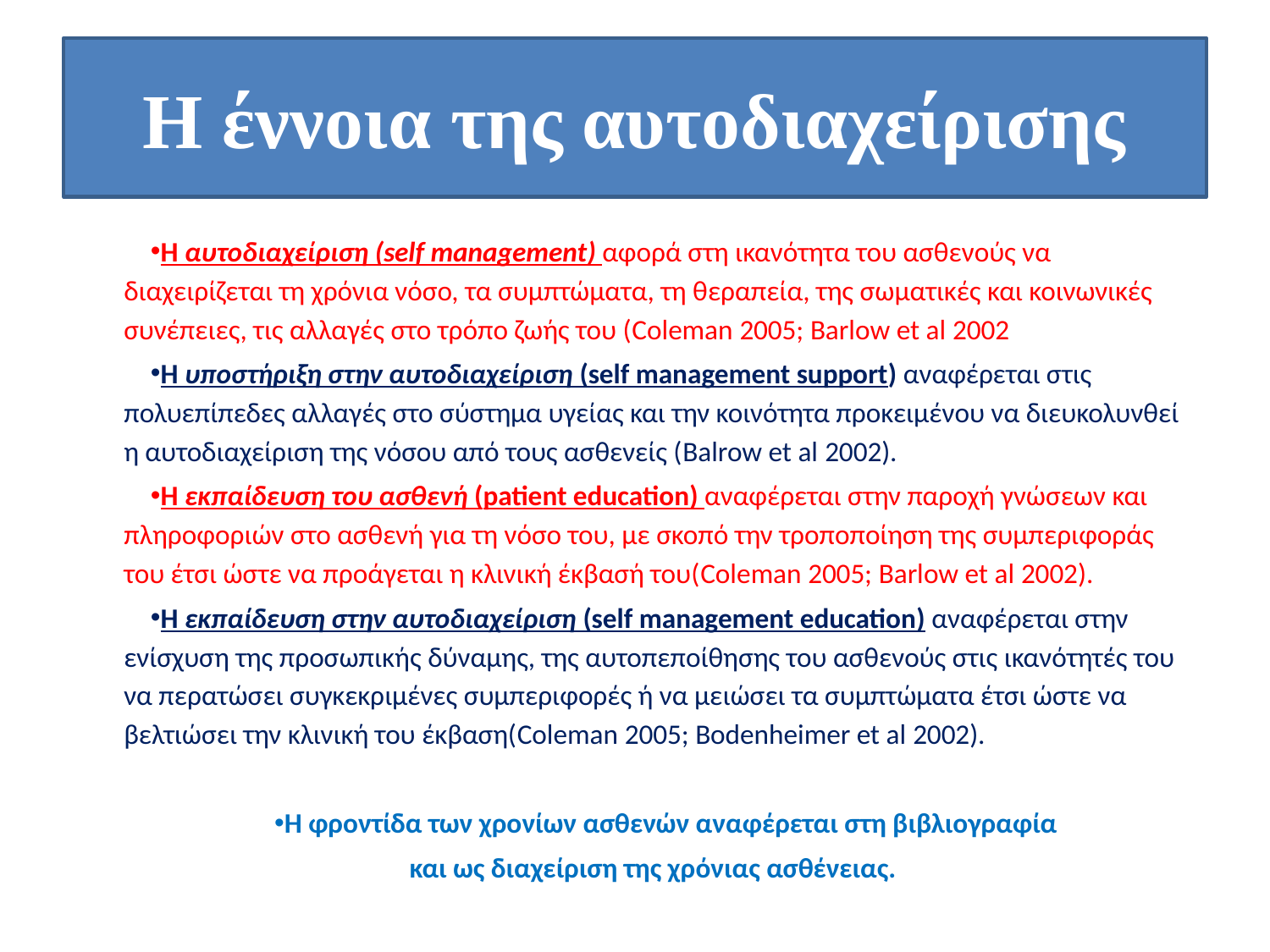

# Η έννοια της αυτοδιαχείρισης
Η αυτοδιαχείριση (self management) αφορά στη ικανότητα του ασθενούς να διαχειρίζεται τη χρόνια νόσο, τα συμπτώματα, τη θεραπεία, της σωματικές και κοινωνικές συνέπειες, τις αλλαγές στο τρόπο ζωής του (Coleman 2005; Barlow et al 2002
Η υποστήριξη στην αυτοδιαχείριση (self management support) αναφέρεται στις πολυεπίπεδες αλλαγές στο σύστημα υγείας και την κοινότητα προκειμένου να διευκολυνθεί η αυτοδιαχείριση της νόσου από τους ασθενείς (Balrow et al 2002).
Η εκπαίδευση του ασθενή (patient education) αναφέρεται στην παροχή γνώσεων και πληροφοριών στο ασθενή για τη νόσο του, με σκοπό την τροποποίηση της συμπεριφοράς του έτσι ώστε να προάγεται η κλινική έκβασή του(Coleman 2005; Barlow et al 2002).
Η εκπαίδευση στην αυτοδιαχείριση (self management education) αναφέρεται στην ενίσχυση της προσωπικής δύναμης, της αυτοπεποίθησης του ασθενούς στις ικανότητές του να περατώσει συγκεκριμένες συμπεριφορές ή να μειώσει τα συμπτώματα έτσι ώστε να βελτιώσει την κλινική του έκβαση(Coleman 2005; Bodenheimer et al 2002).

Η φροντίδα των χρονίων ασθενών αναφέρεται στη βιβλιογραφία
και ως διαχείριση της χρόνιας ασθένειας.